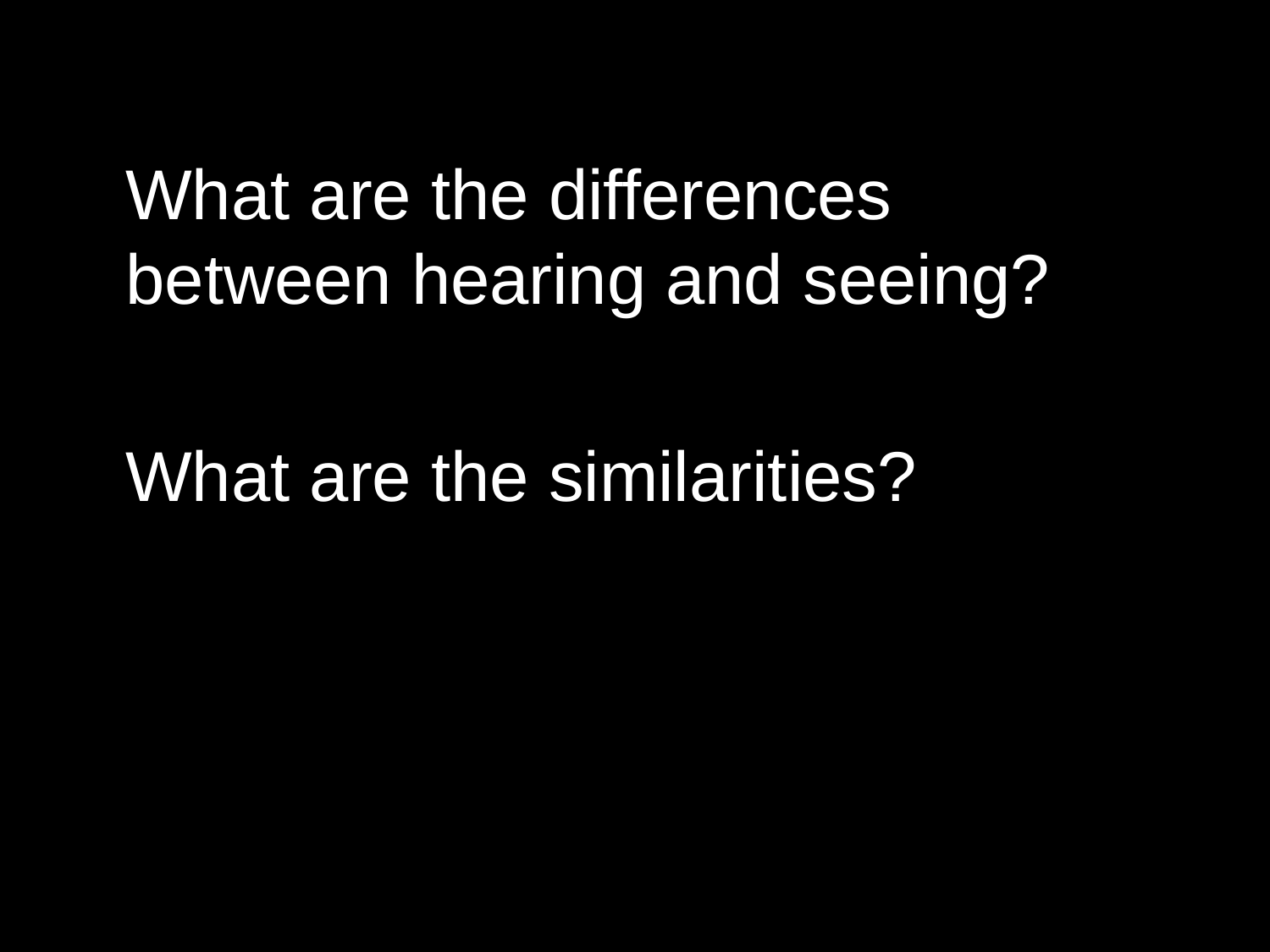

What are the differences between hearing and seeing?

What are the similarities?